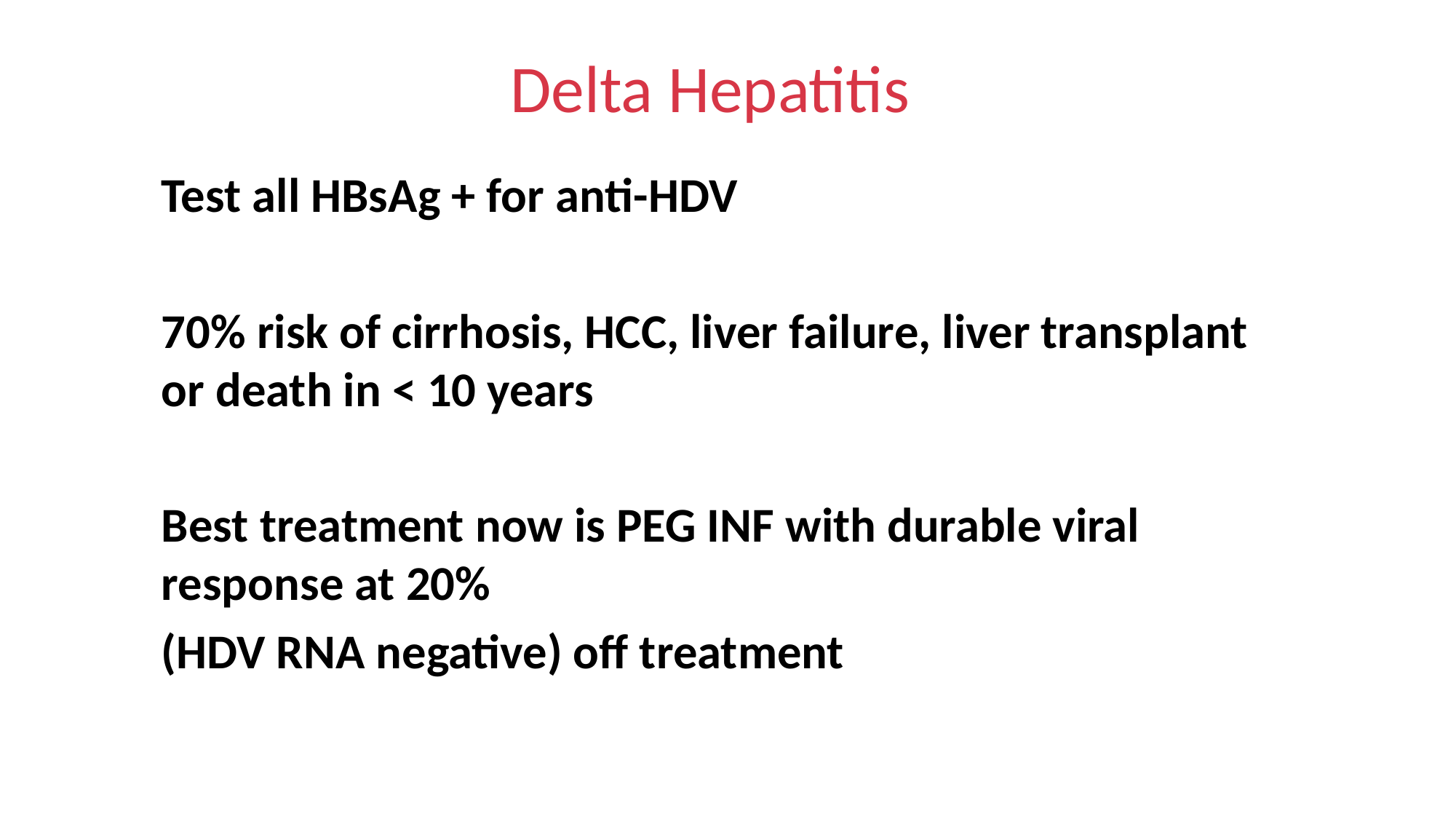

# Delta Hepatitis
Test all HBsAg + for anti-HDV

70% risk of cirrhosis, HCC, liver failure, liver transplant or death in < 10 years

Best treatment now is PEG INF with durable viral response at 20%
(HDV RNA negative) off treatment